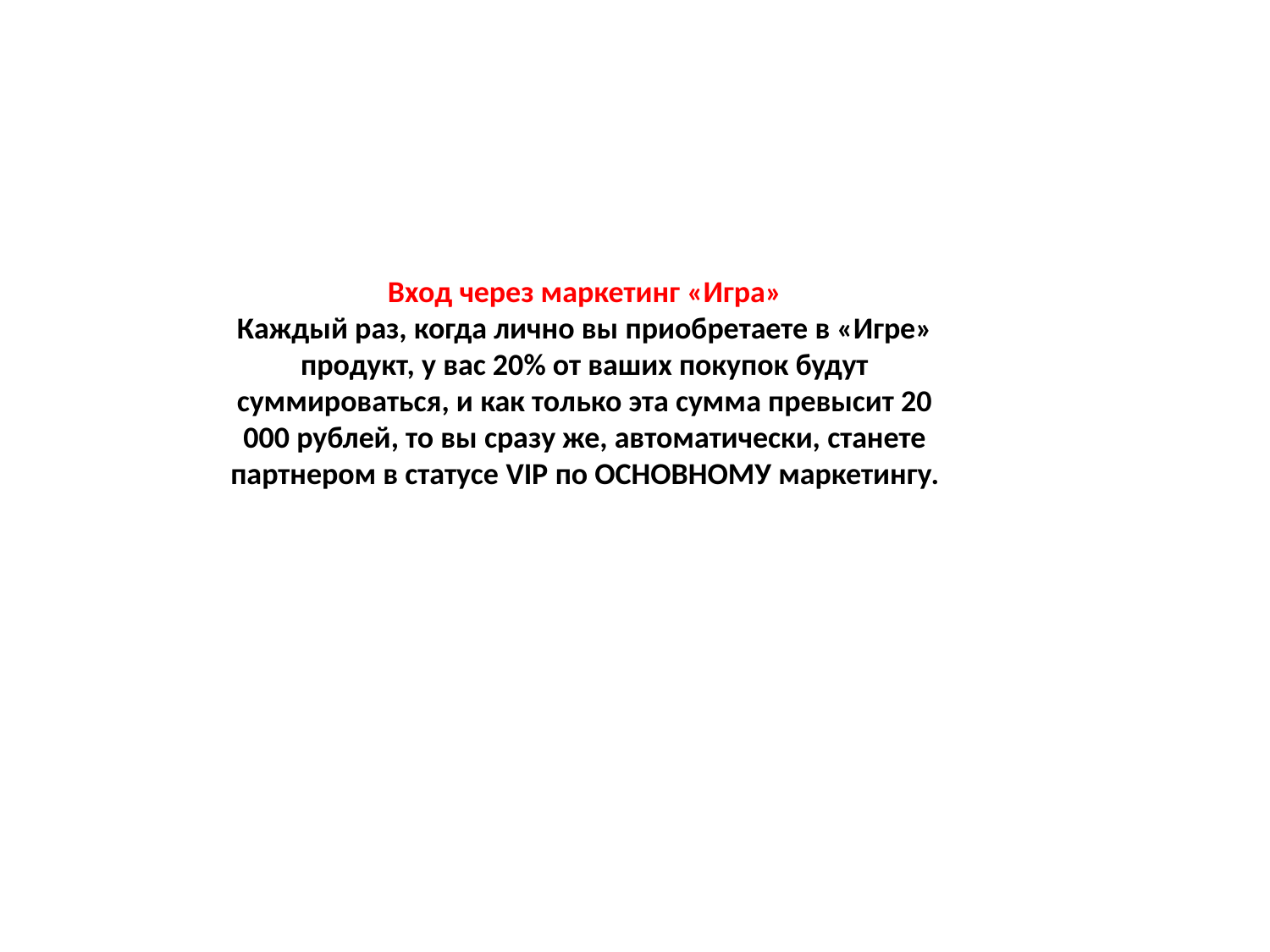

# Вход через маркетинг «Игра» Каждый раз, когда лично вы приобретаете в «Игре» продукт, у вас 20% от ваших покупок будут суммироваться, и как только эта сумма превысит 20 000 рублей, то вы сразу же, автоматически, станете партнером в статусе VIP по ОСНОВНОМУ маркетингу.